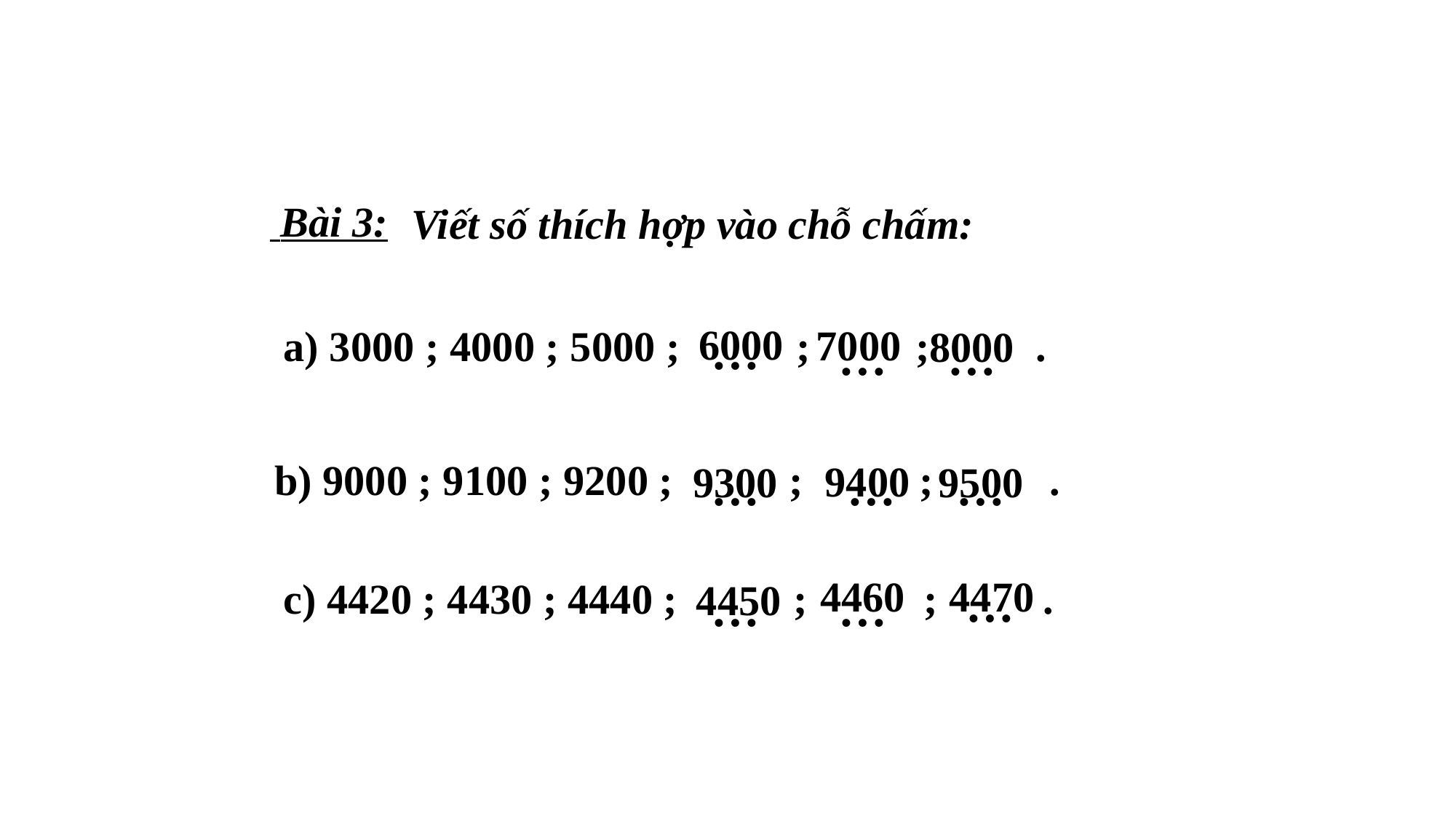

Bài 3:
 Viết số thích hợp vào chỗ chấm:

6000
7000
a) 3000 ; 4000 ; 5000 ;           ;          ;          .
8000
…
…
…
b) 9000 ; 9100 ; 9200 ;           ;           ;           .
9400
9300
9500
…
…
…
4460
4470
c) 4420 ; 4430 ; 4440 ;           ;           ;          .
4450
…
…
…